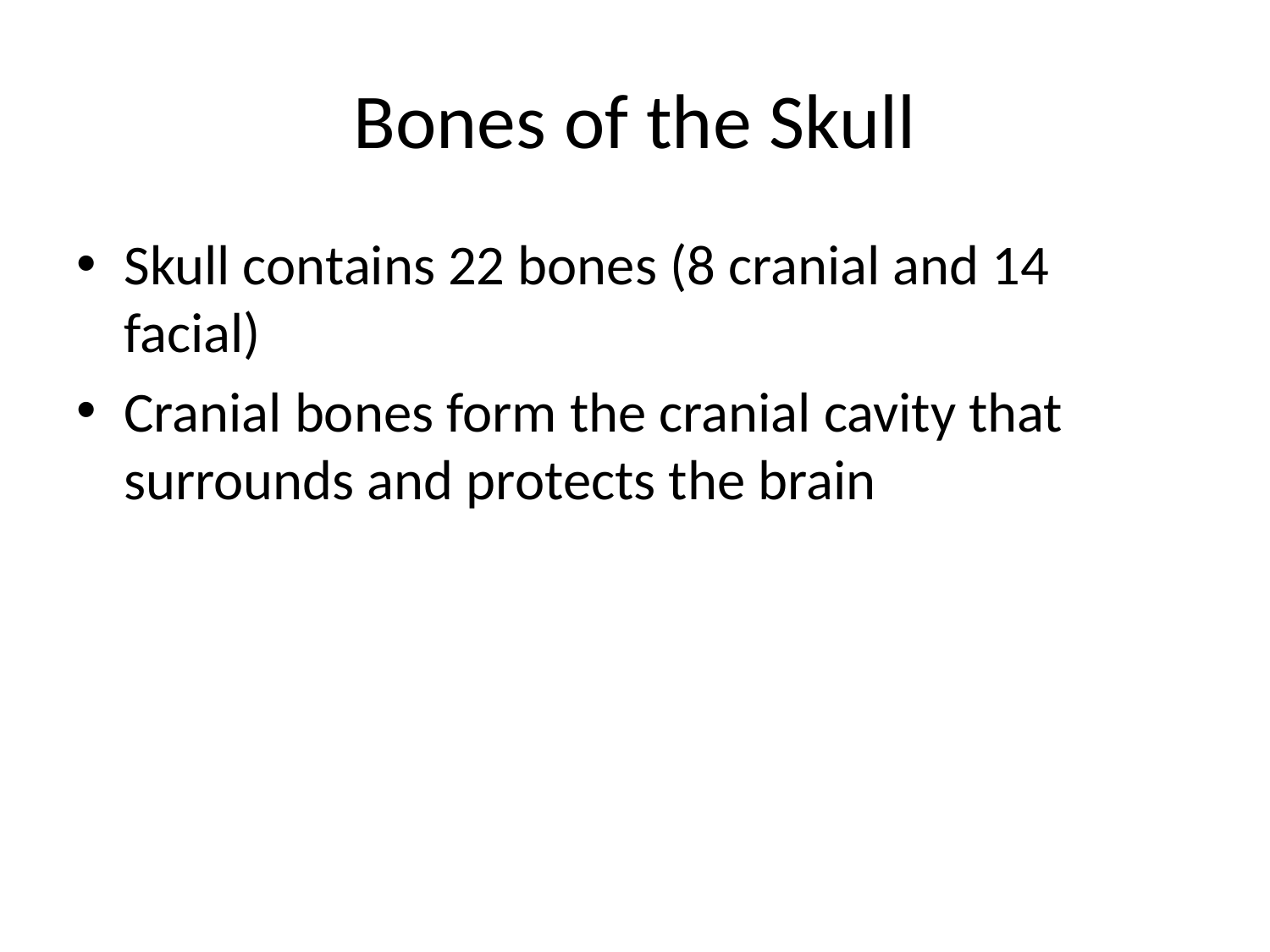

# Bones of the Skull
Skull contains 22 bones (8 cranial and 14 facial)
Cranial bones form the cranial cavity that surrounds and protects the brain